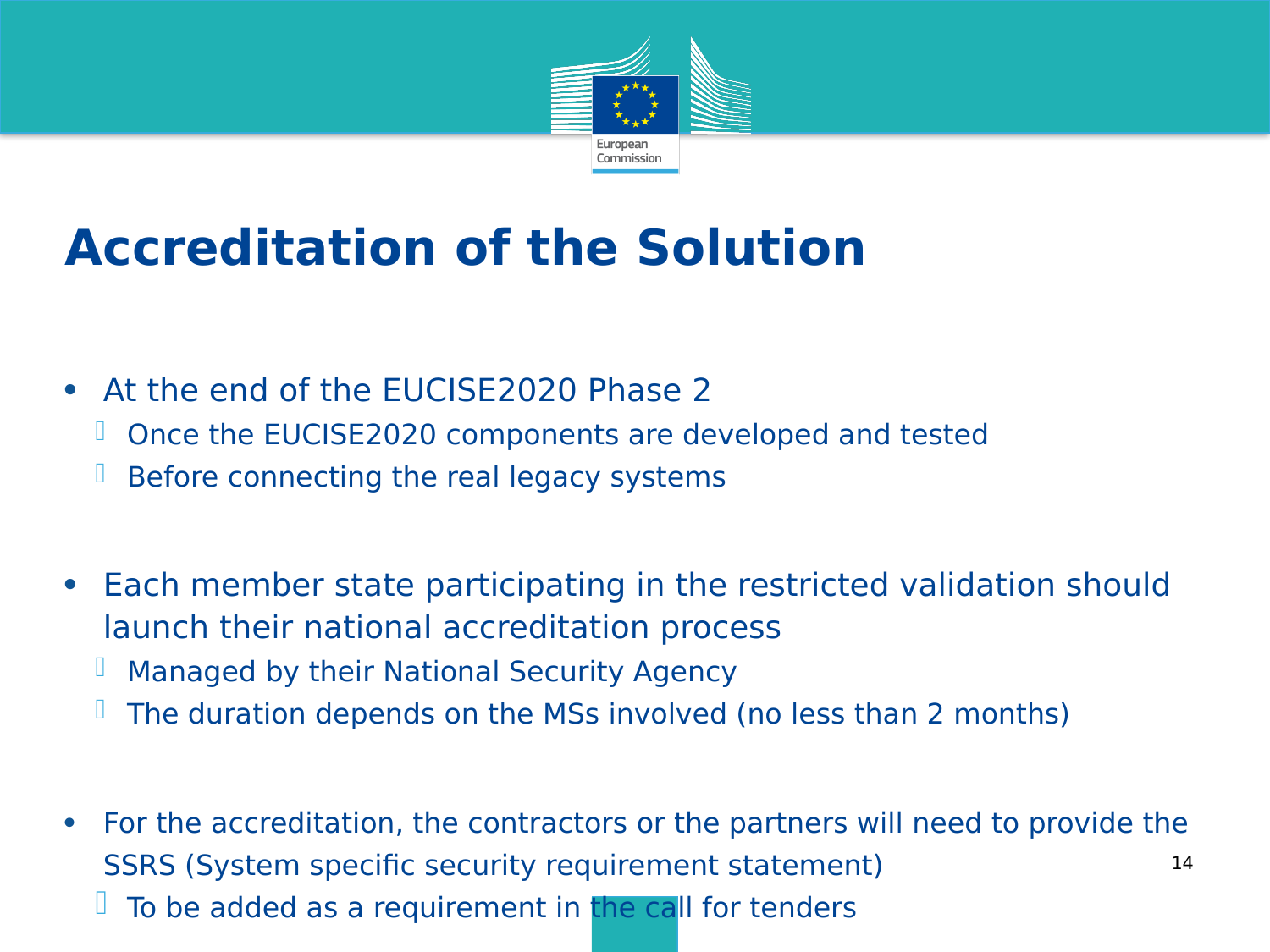

# Accreditation of the Solution
At the end of the EUCISE2020 Phase 2
Once the EUCISE2020 components are developed and tested
Before connecting the real legacy systems

Each member state participating in the restricted validation should launch their national accreditation process
Managed by their National Security Agency
The duration depends on the MSs involved (no less than 2 months)

For the accreditation, the contractors or the partners will need to provide the SSRS (System specific security requirement statement)
To be added as a requirement in the call for tenders

14